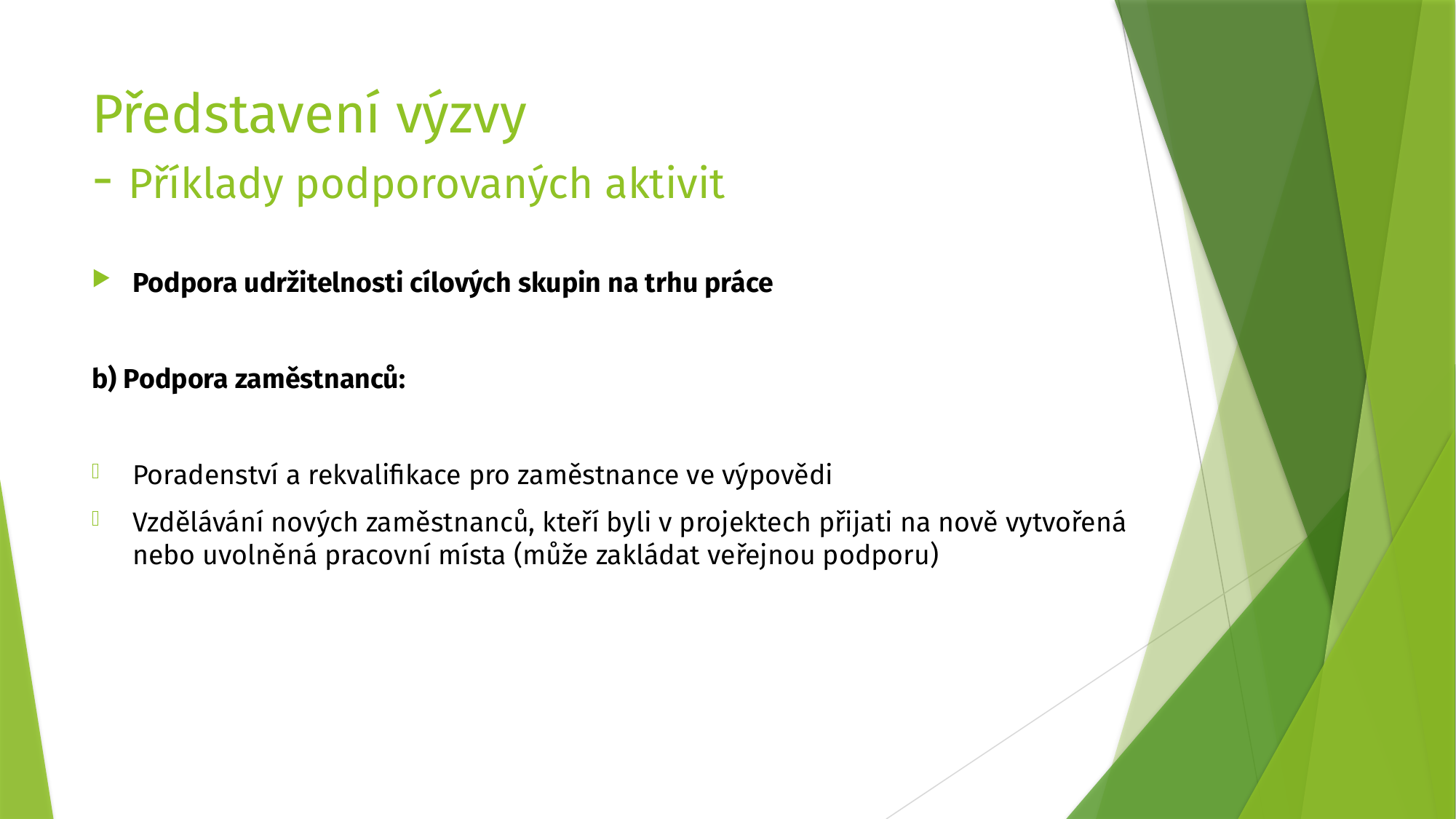

# Představení výzvy - Příklady podporovaných aktivit
Podpora udržitelnosti cílových skupin na trhu práce

b) Podpora zaměstnanců:

Poradenství a rekvalifikace pro zaměstnance ve výpovědi
Vzdělávání nových zaměstnanců, kteří byli v projektech přijati na nově vytvořená nebo uvolněná pracovní místa (může zakládat veřejnou podporu)